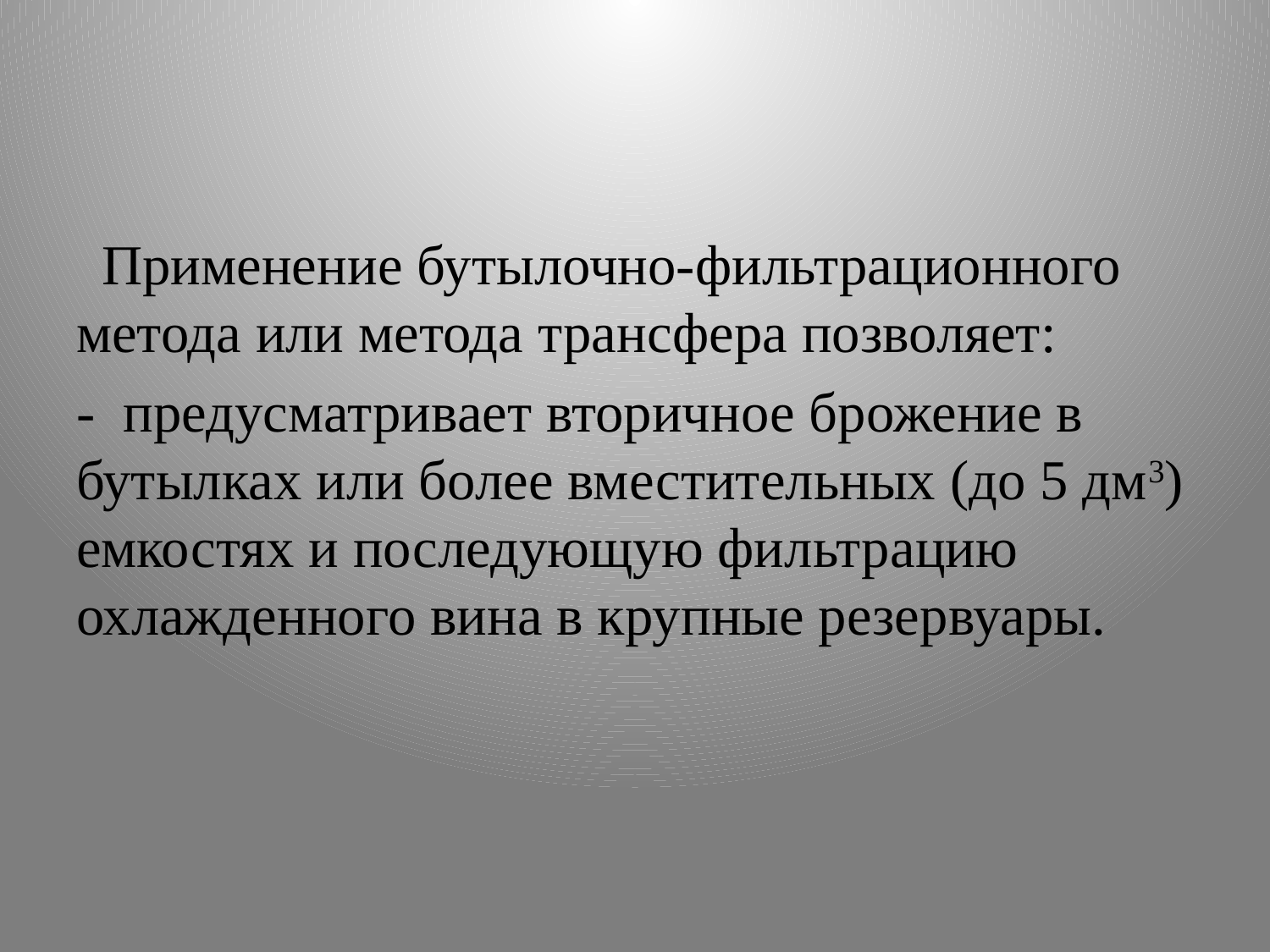

#
  Применение бутылочно-фильтрационного метода или метода трансфера позволяет:
-  предусматривает вторичное брожение в бутылках или более вместительных (до 5 дм3) емкостях и последующую фильтрацию охлажденного вина в крупные резервуары.